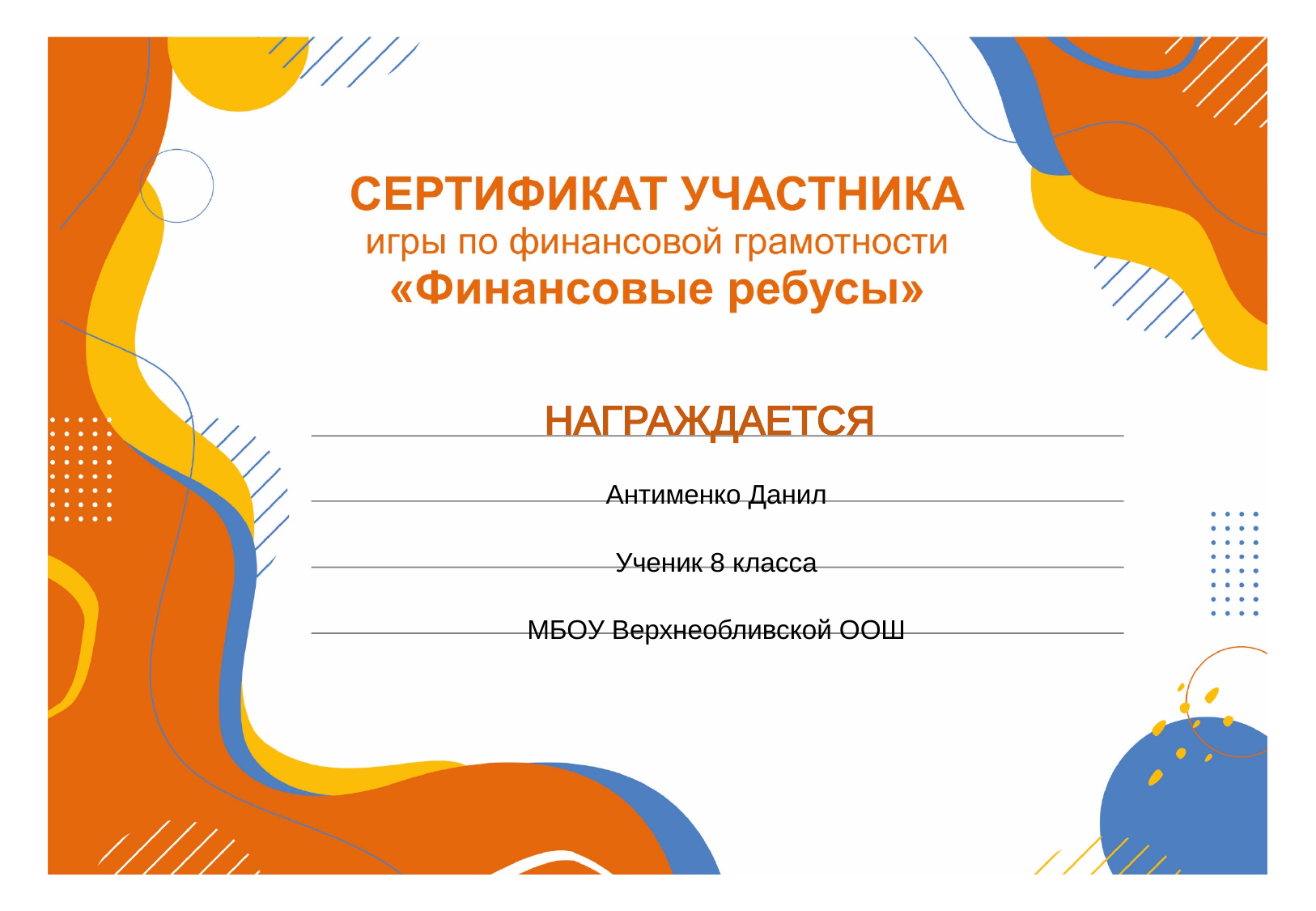

НАГРАЖДАЕТСЯ
Антименко Данил
Ученик 8 класса
МБОУ Верхнеобливской ООШ